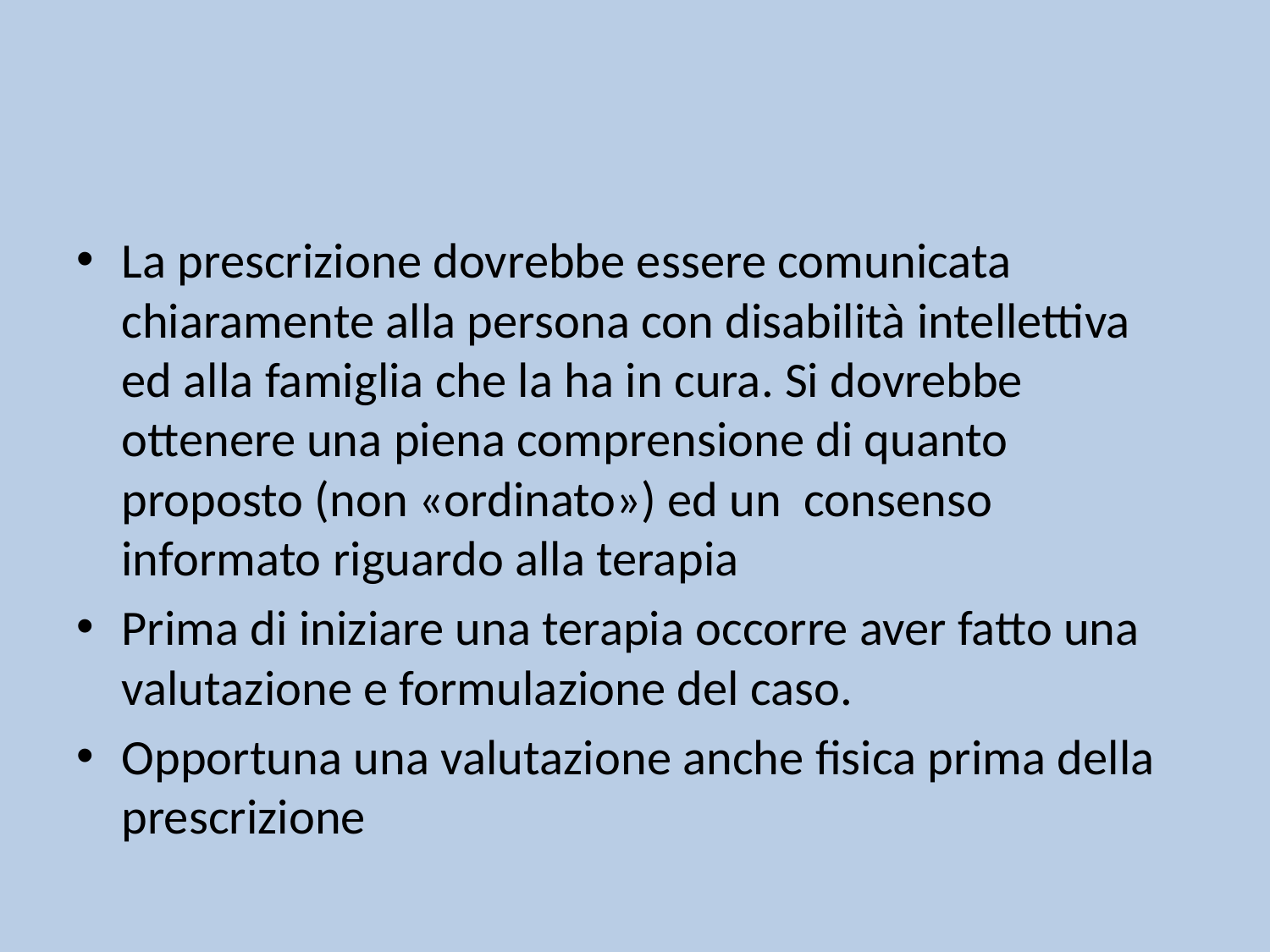

#
La prescrizione dovrebbe essere comunicata chiaramente alla persona con disabilità intellettiva ed alla famiglia che la ha in cura. Si dovrebbe ottenere una piena comprensione di quanto proposto (non «ordinato») ed un  consenso informato riguardo alla terapia
Prima di iniziare una terapia occorre aver fatto una valutazione e formulazione del caso.
Opportuna una valutazione anche fisica prima della prescrizione